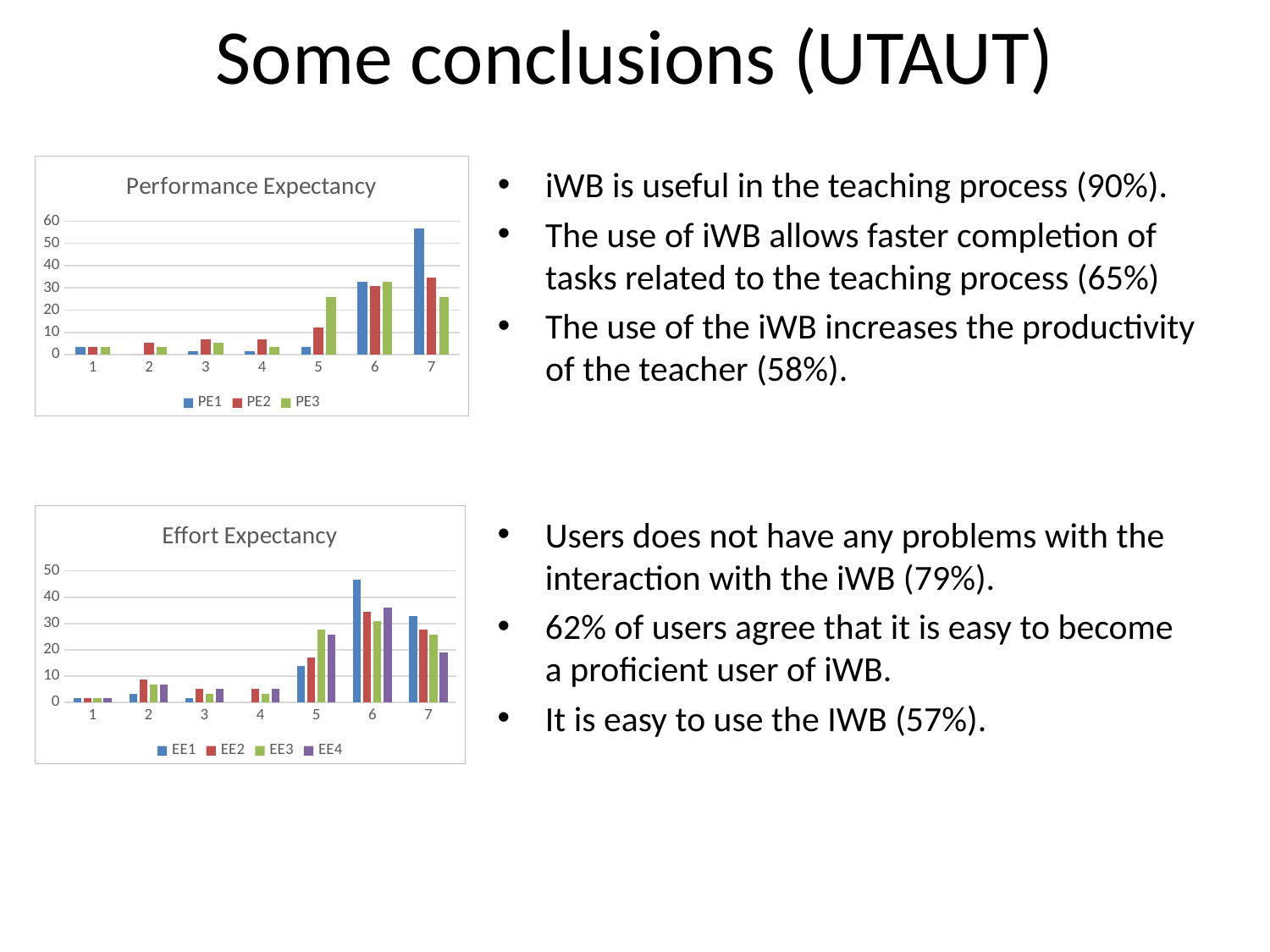

# Some conclusions (UTAUT)

### Chart: Performance Expectancy

| Category | PE1 | PE2 | PE3 |
|---|---|---|---|
iWB is useful in the teaching process (90%).
The use of iWB allows faster completion of tasks related to the teaching process (65%)
The use of the iWB increases the productivity of the teacher (58%).

### Chart: Effort Expectancy

| Category | EE1 | EE2 | EE3 | EE4 |
|---|---|---|---|---|
Users does not have any problems with the interaction with the iWB (79%).
62% of users agree that it is easy to become a proficient user of iWB.
It is easy to use the IWB (57%).